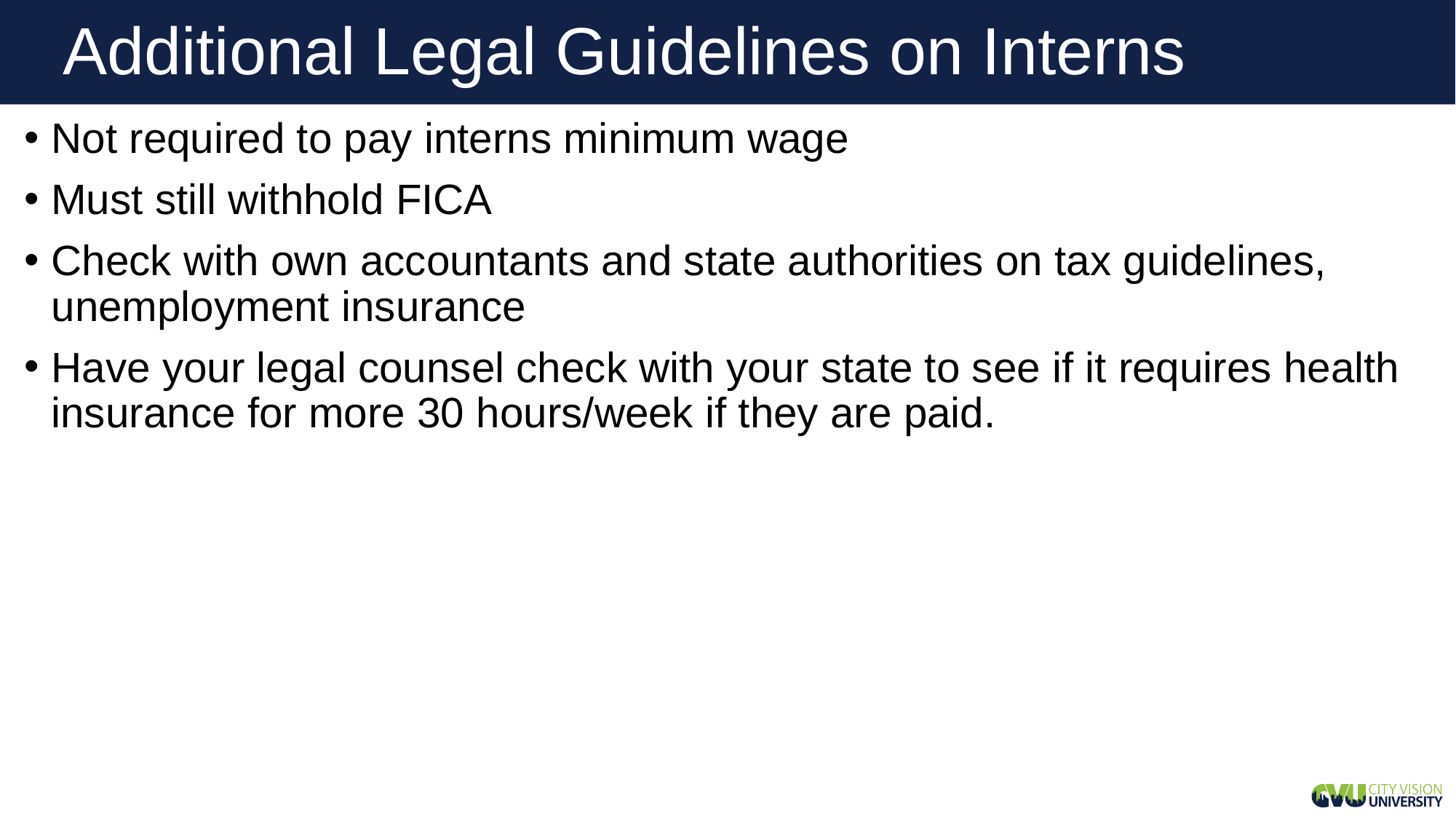

# Additional Legal Guidelines on Interns
Not required to pay interns minimum wage
Must still withhold FICA
Check with own accountants and state authorities on tax guidelines, unemployment insurance
Have your legal counsel check with your state to see if it requires health insurance for more 30 hours/week if they are paid.